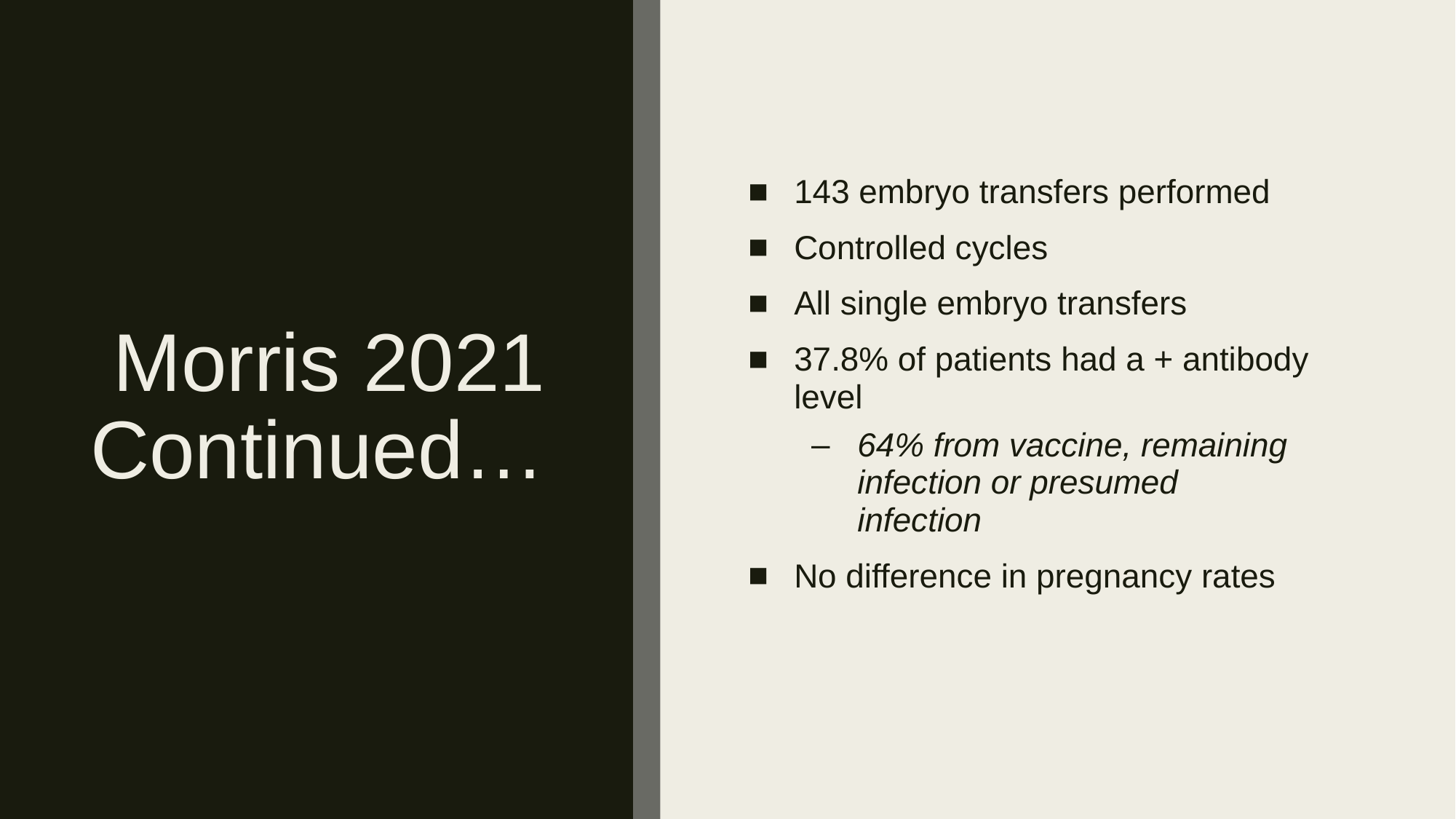

# Morris 2021 Continued…
143 embryo transfers performed
Controlled cycles
All single embryo transfers
37.8% of patients had a + antibody level
64% from vaccine, remaining infection or presumed infection
No difference in pregnancy rates